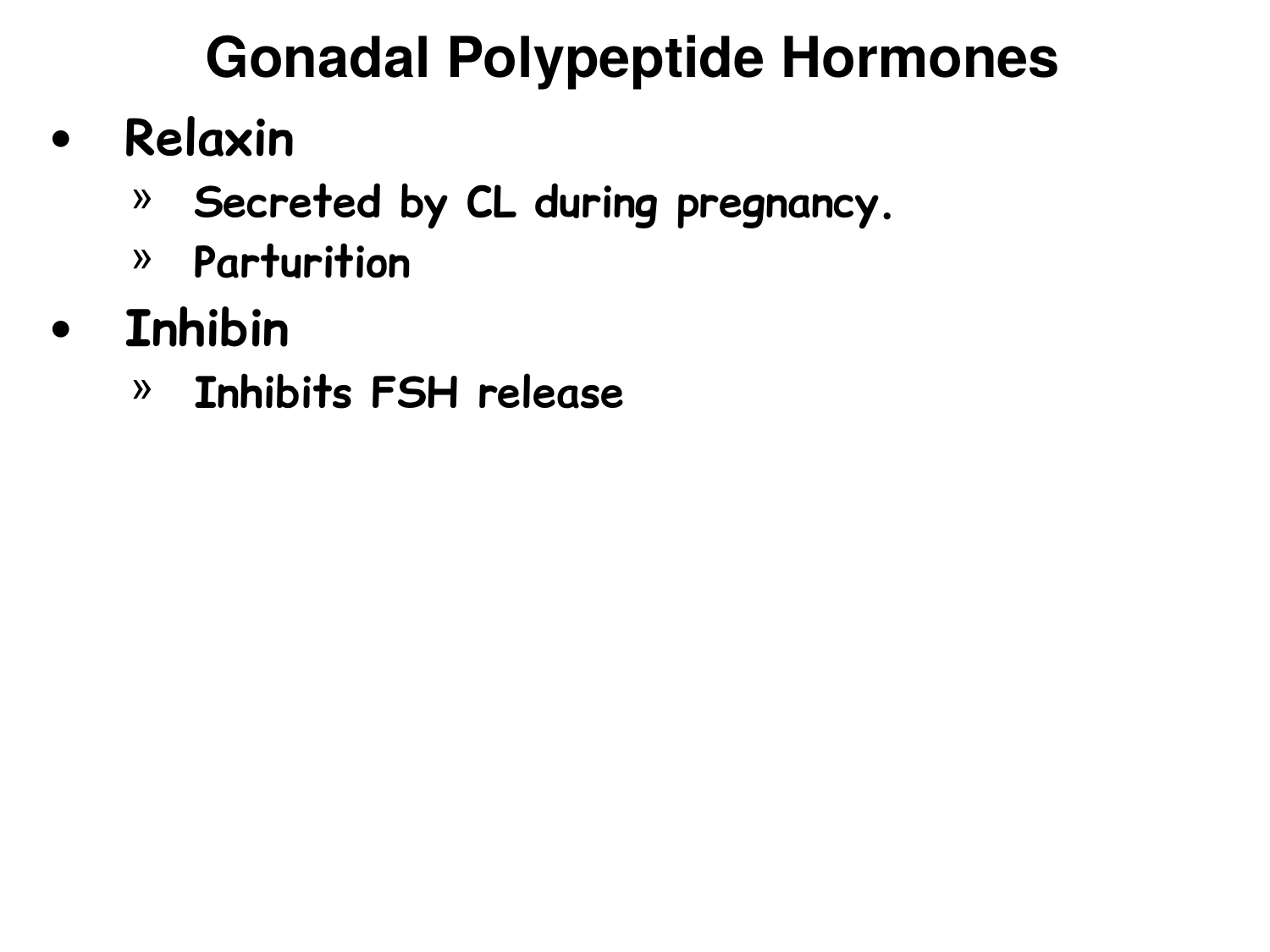

# Gonadal Polypeptide Hormones
Relaxin
Secreted by CL during pregnancy.
Parturition
Inhibin
Inhibits FSH release